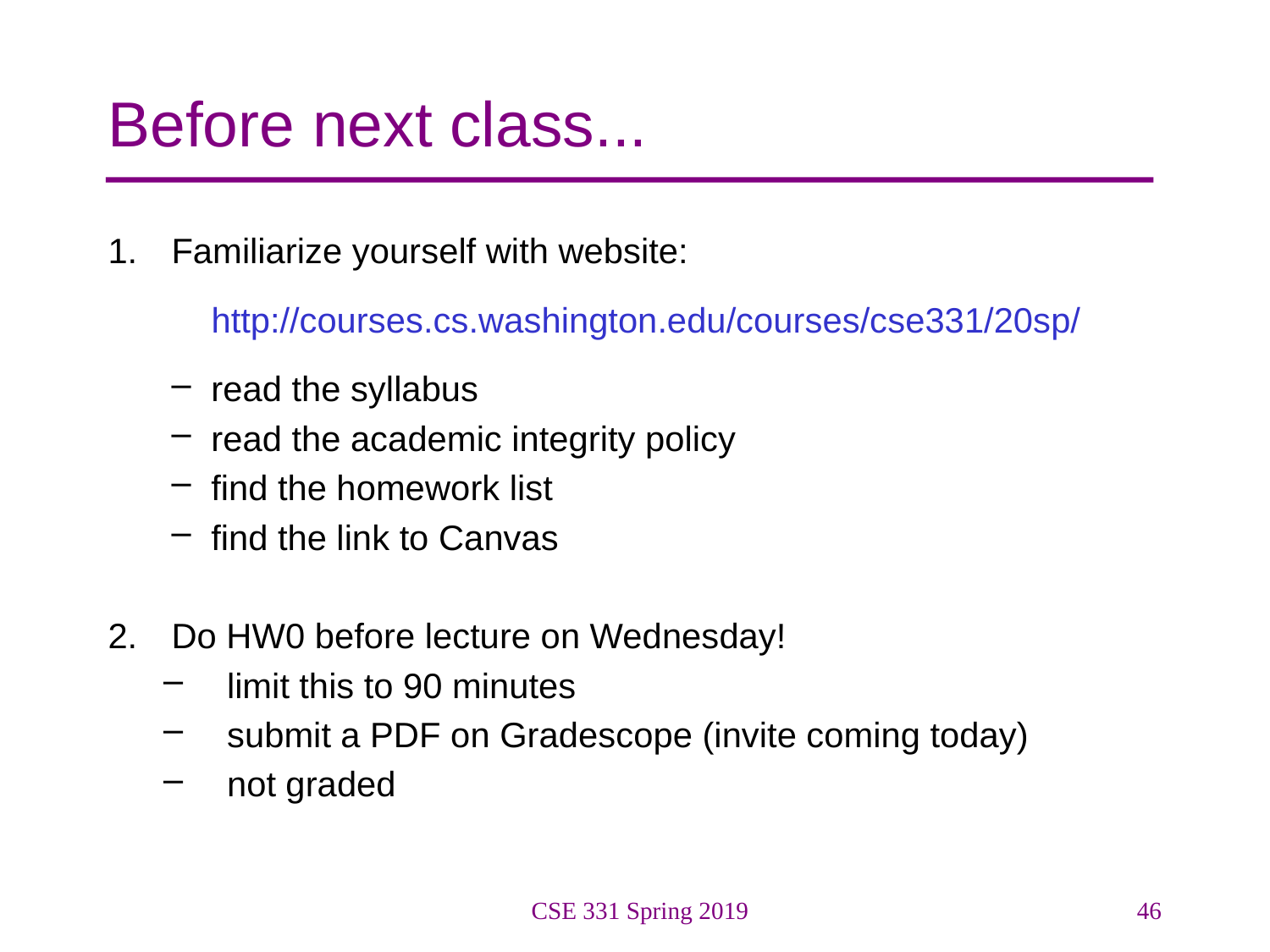

# Before next class...
Familiarize yourself with website:

http://courses.cs.washington.edu/courses/cse331/20sp/

read the syllabus
read the academic integrity policy
find the homework list
find the link to Canvas

Do HW0 before lecture on Wednesday!
limit this to 90 minutes
submit a PDF on Gradescope (invite coming today)
not graded

CSE 331 Spring 2019
46